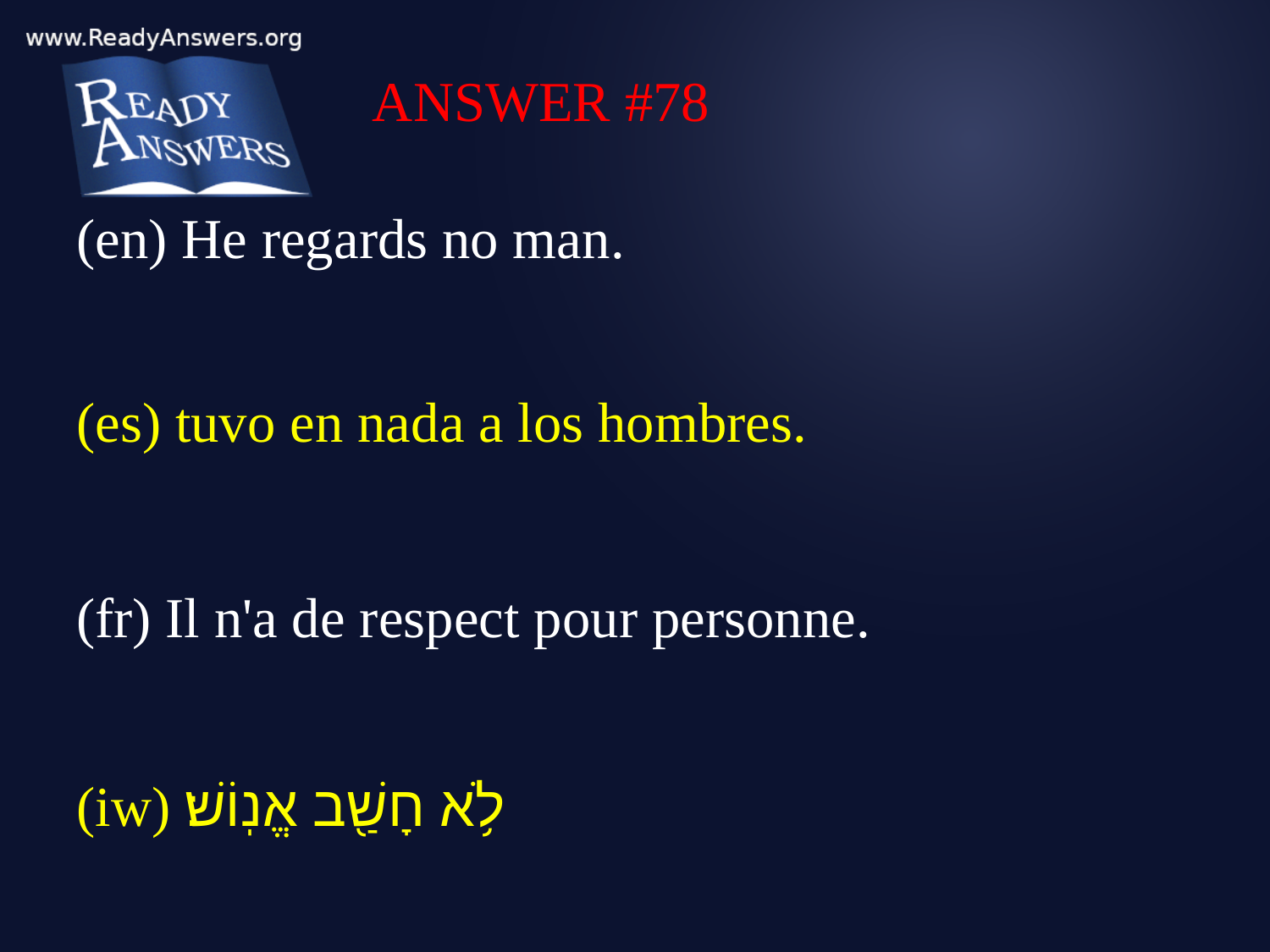

ANSWER #78
(en) He regards no man.
(es) tuvo en nada a los hombres.
(fr) Il n'a de respect pour personne.
(iw) לֹ֥א חָשַׁ֖ב אֱנֽוֹשׁ׃